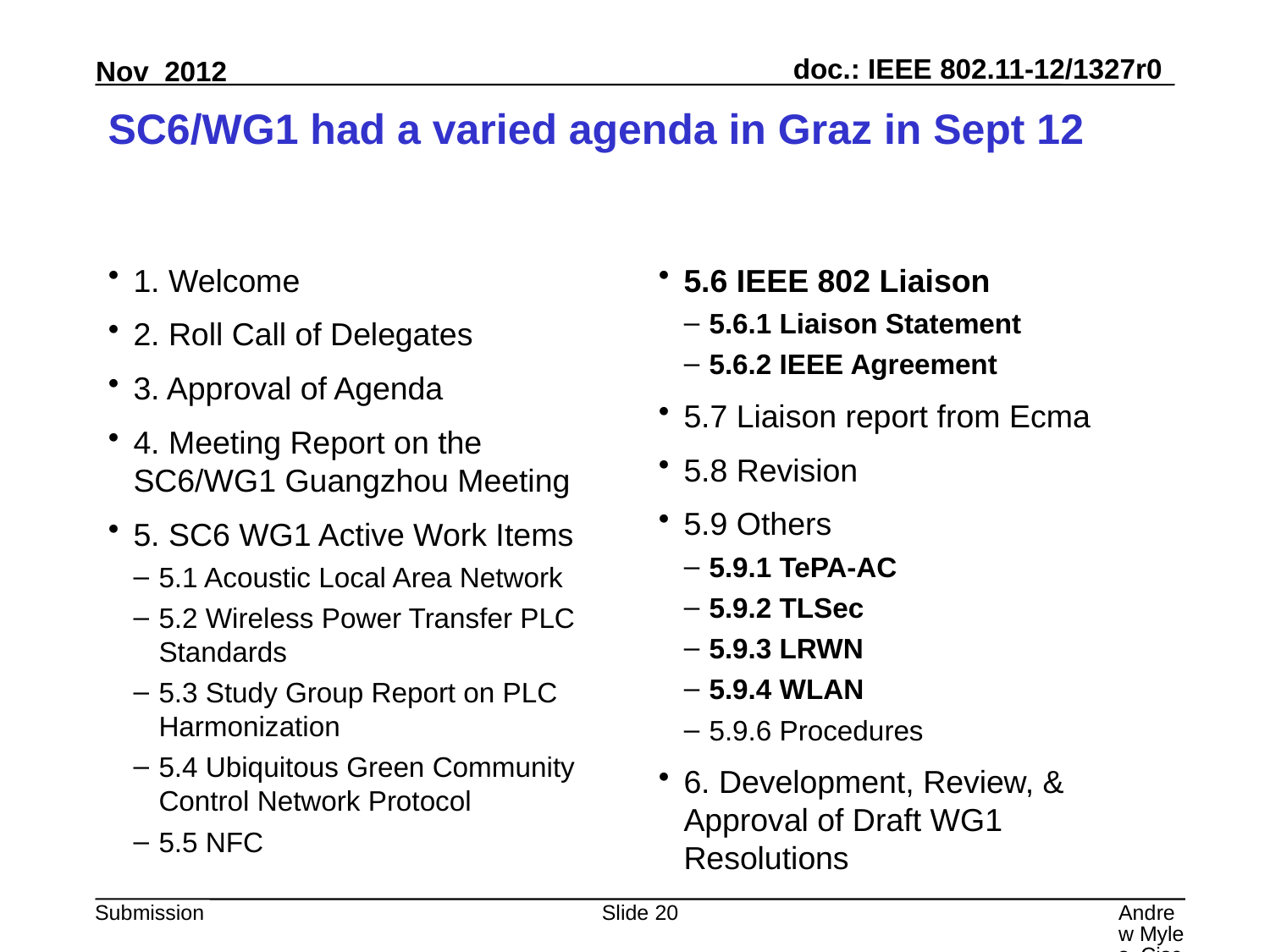

# SC6/WG1 had a varied agenda in Graz in Sept 12
1. Welcome
2. Roll Call of Delegates
3. Approval of Agenda
4. Meeting Report on the SC6/WG1 Guangzhou Meeting
5. SC6 WG1 Active Work Items
5.1 Acoustic Local Area Network
5.2 Wireless Power Transfer PLC Standards
5.3 Study Group Report on PLC Harmonization
5.4 Ubiquitous Green Community Control Network Protocol
5.5 NFC

5.6 IEEE 802 Liaison
5.6.1 Liaison Statement
5.6.2 IEEE Agreement
5.7 Liaison report from Ecma
5.8 Revision
5.9 Others
5.9.1 TePA-AC
5.9.2 TLSec
5.9.3 LRWN
5.9.4 WLAN
5.9.6 Procedures
6. Development, Review, & Approval of Draft WG1 Resolutions
Slide 20
Andrew Myles, Cisco